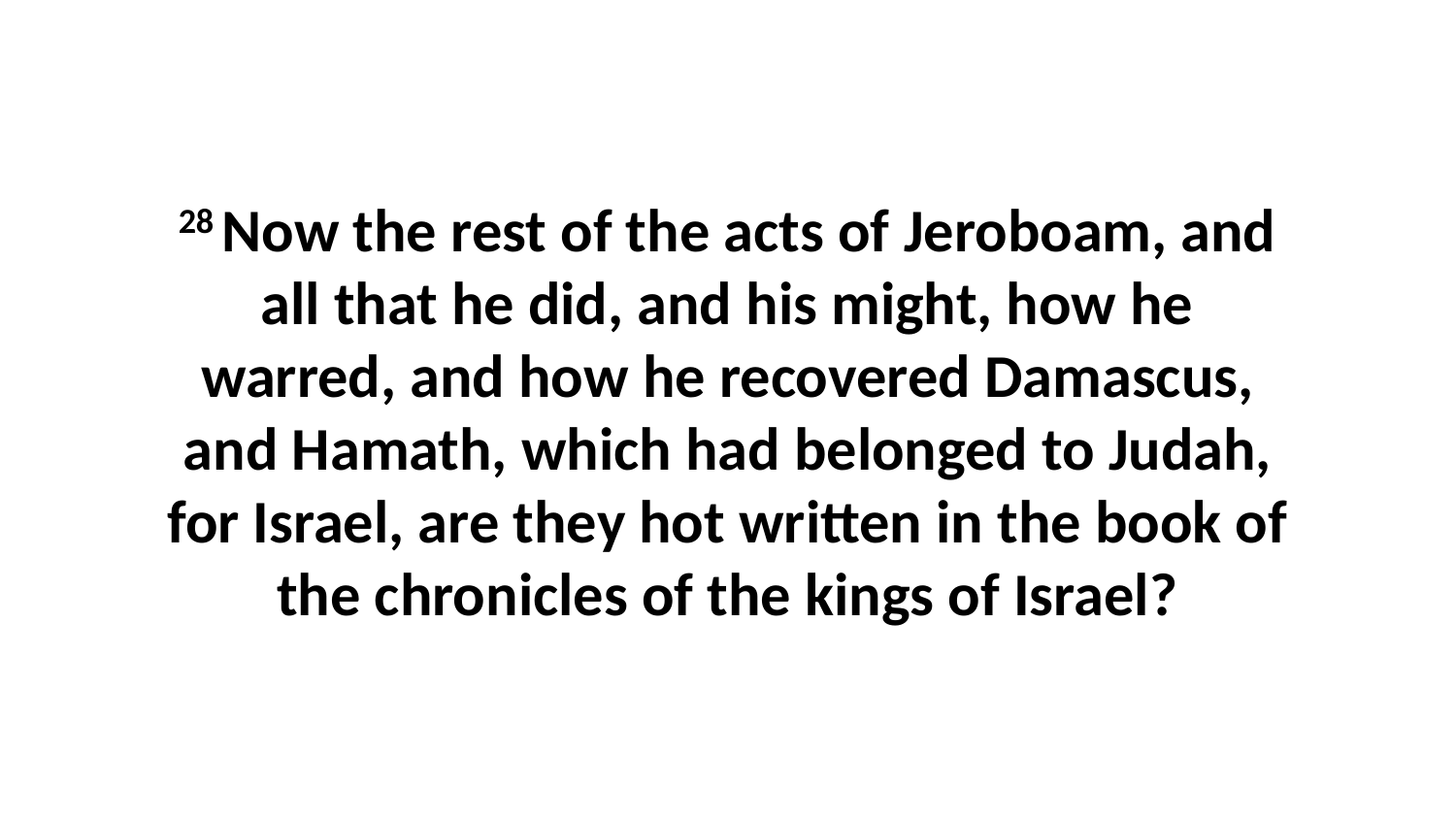

28 Now the rest of the acts of Jeroboam, and all that he did, and his might, how he warred, and how he recovered Damascus, and Hamath, which had belonged to Judah, for Israel, are they hot written in the book of the chronicles of the kings of Israel?